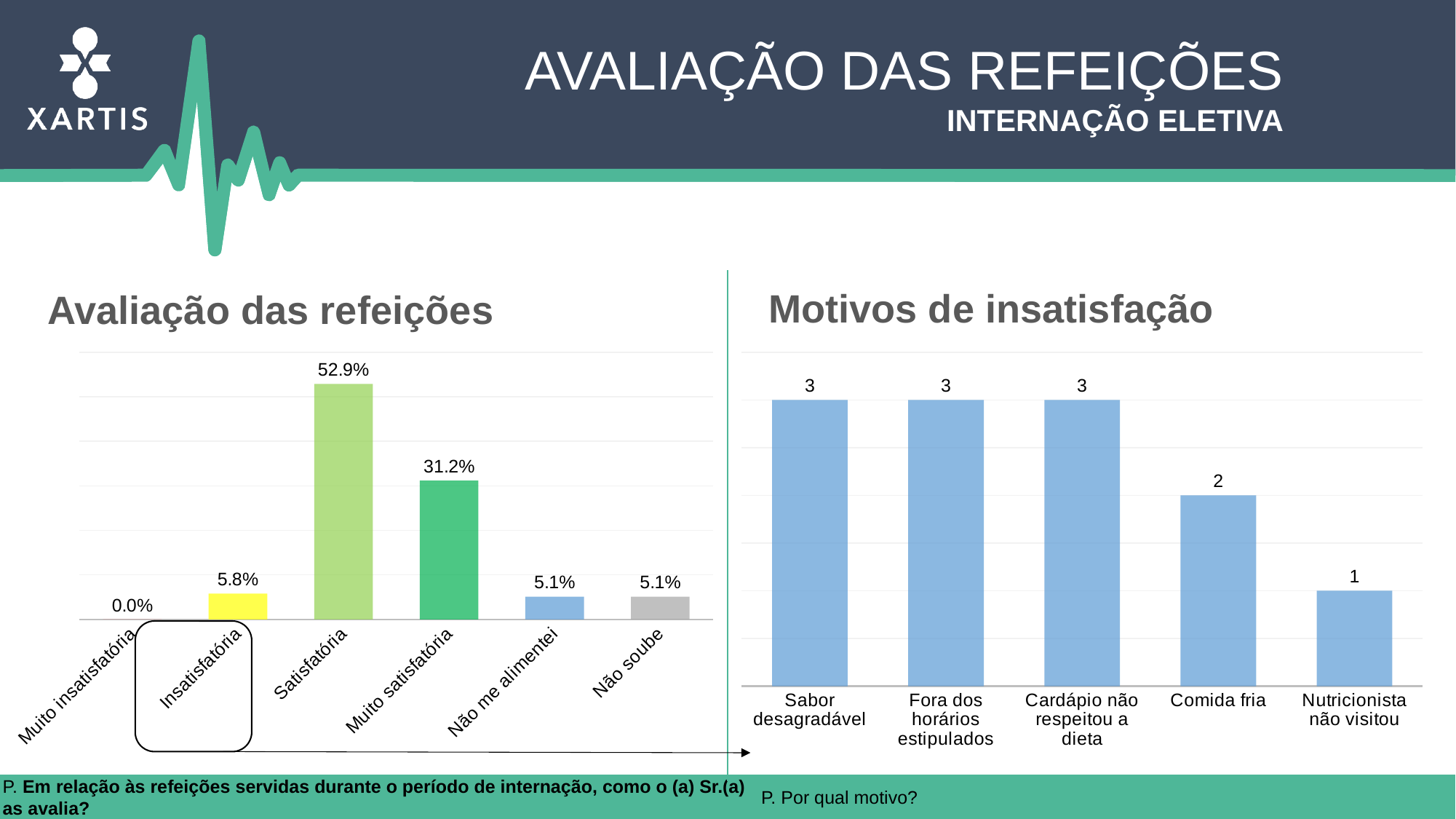

Avaliação das refeições
Internação eletiva
Motivos de insatisfação
Avaliação das refeições

### Chart

| Category |  |
|---|---|
| Sabor desagradável | 3.0 |
| Fora dos horários estipulados | 3.0 |
| Cardápio não respeitou a dieta | 3.0 |
| Comida fria | 2.0 |
| Nutricionista não visitou | 1.0 |

### Chart

| Category |  |
|---|---|
| Muito insatisfatória | 0.0 |
| Insatisfatória | 0.058 |
| Satisfatória | 0.529 |
| Muito satisfatória | 0.31200000000000006 |
| Não me alimentei | 0.051000000000000004 |
| Não soube | 0.051000000000000004 |
P. Em relação às refeições servidas durante o período de internação, como o (a) Sr.(a) as avalia?

P. Por qual motivo?